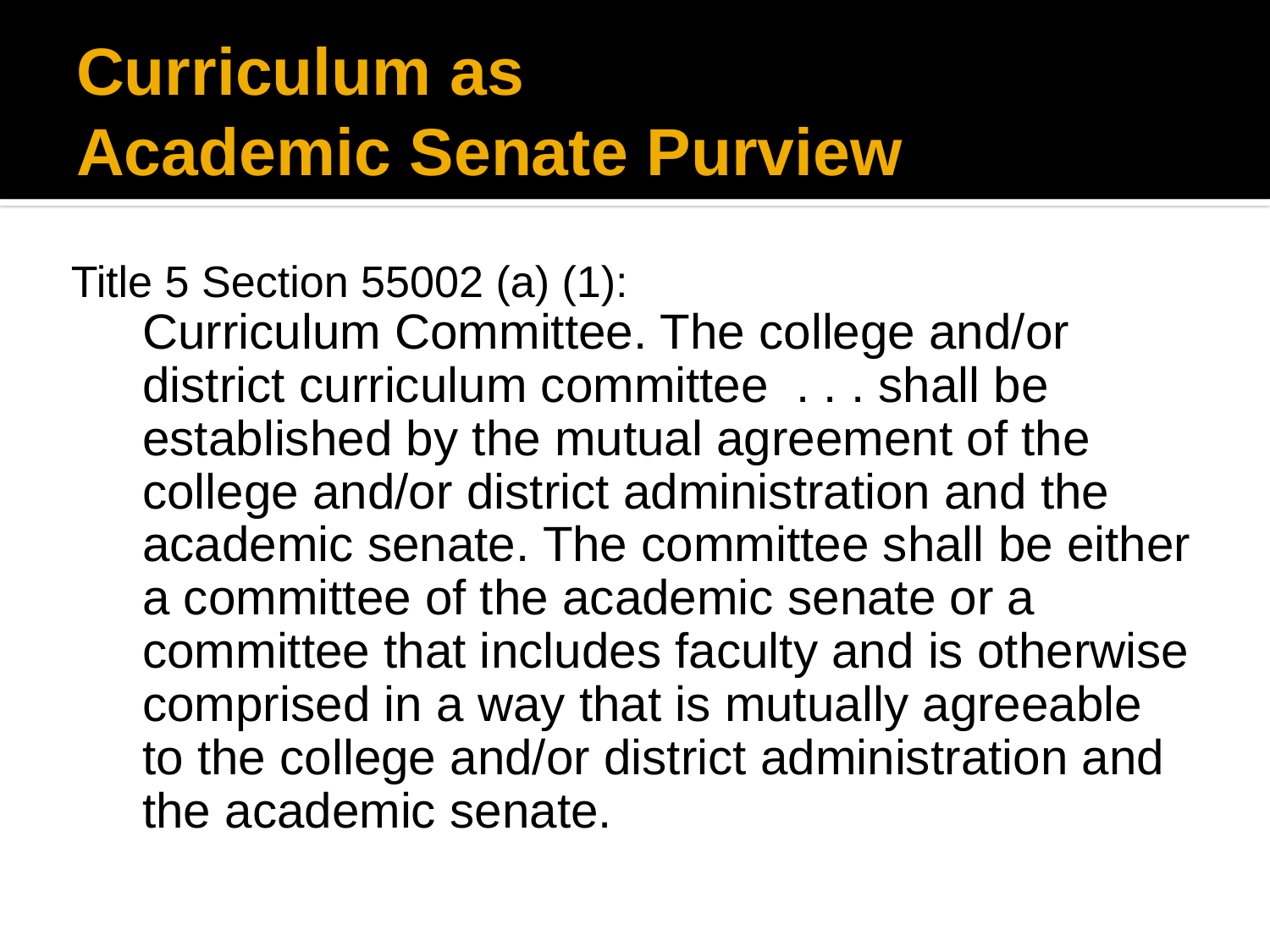

# Curriculum as Academic Senate Purview
Title 5 Section 55002 (a) (1):
	Curriculum Committee. The college and/or district curriculum committee  . . . shall be established by the mutual agreement of the college and/or district administration and the academic senate. The committee shall be either a committee of the academic senate or a committee that includes faculty and is otherwise comprised in a way that is mutually agreeable to the college and/or district administration and the academic senate.